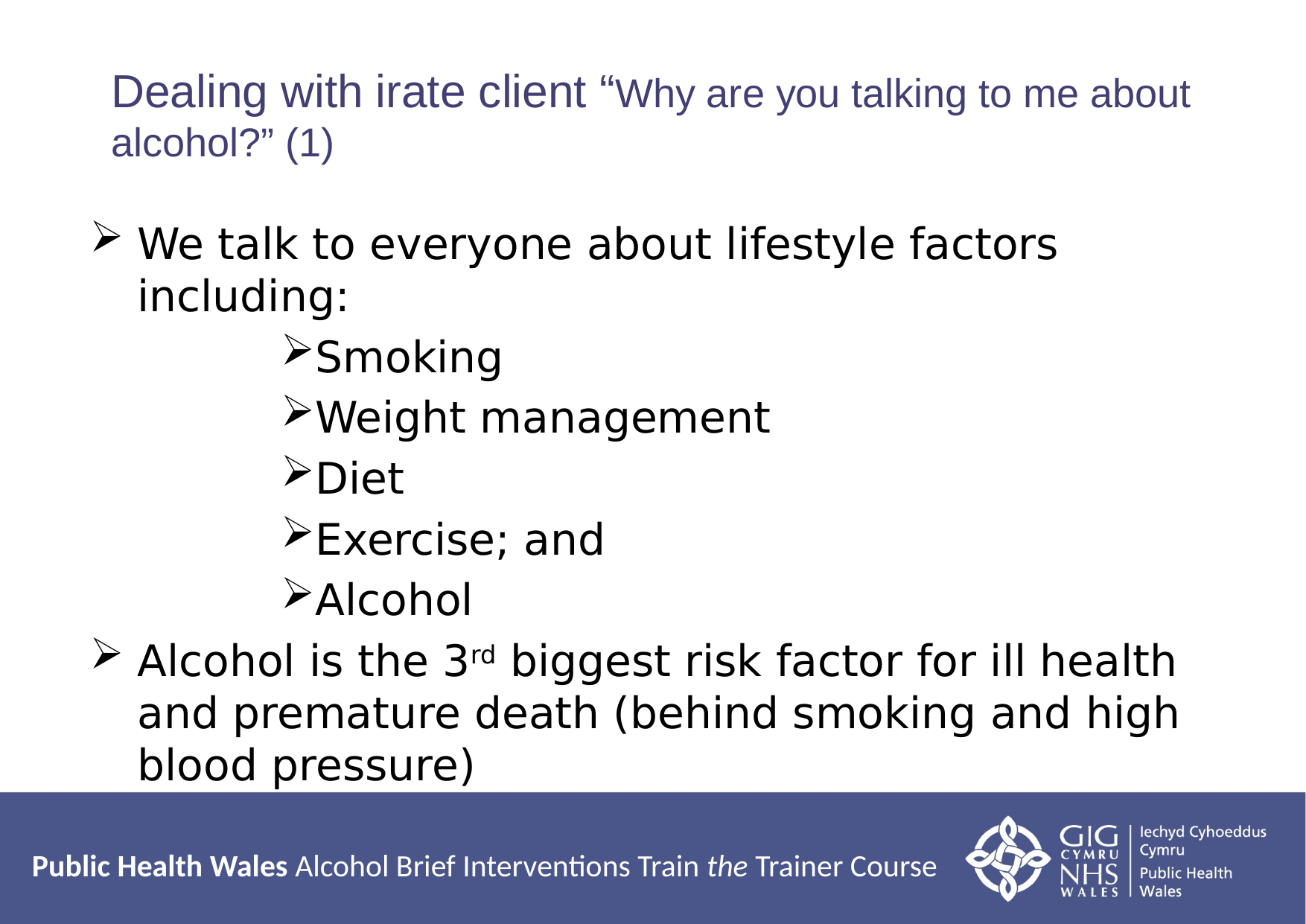

# Dealing with irate client “Why are you talking to me about alcohol?” (1)
We talk to everyone about lifestyle factors including:
Smoking
Weight management
Diet
Exercise; and
Alcohol
Alcohol is the 3rd biggest risk factor for ill health and premature death (behind smoking and high blood pressure)